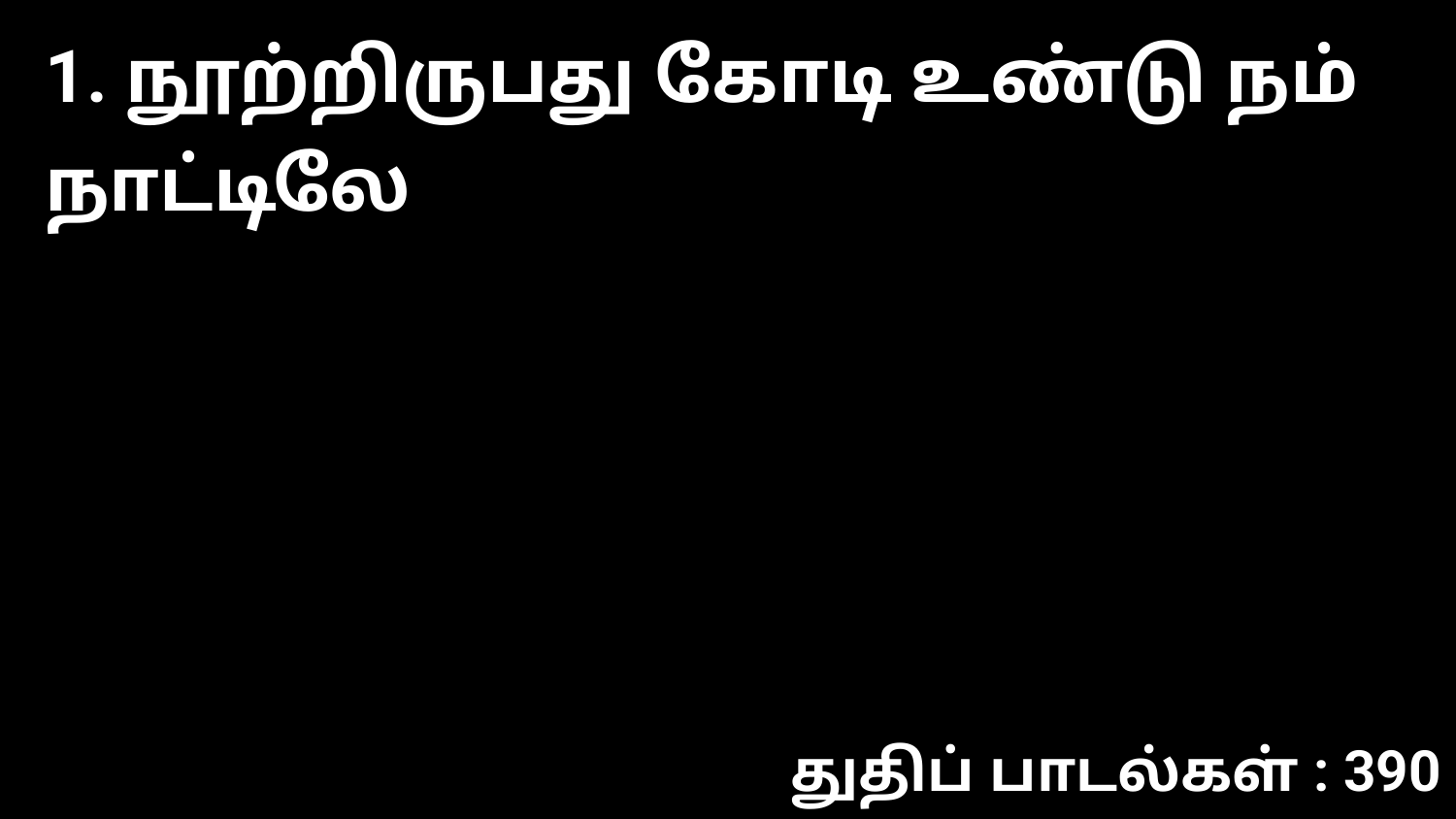

1. நூற்றிருபது கோடி உண்டு நம் நாட்டிலே
துதிப் பாடல்கள் : 390